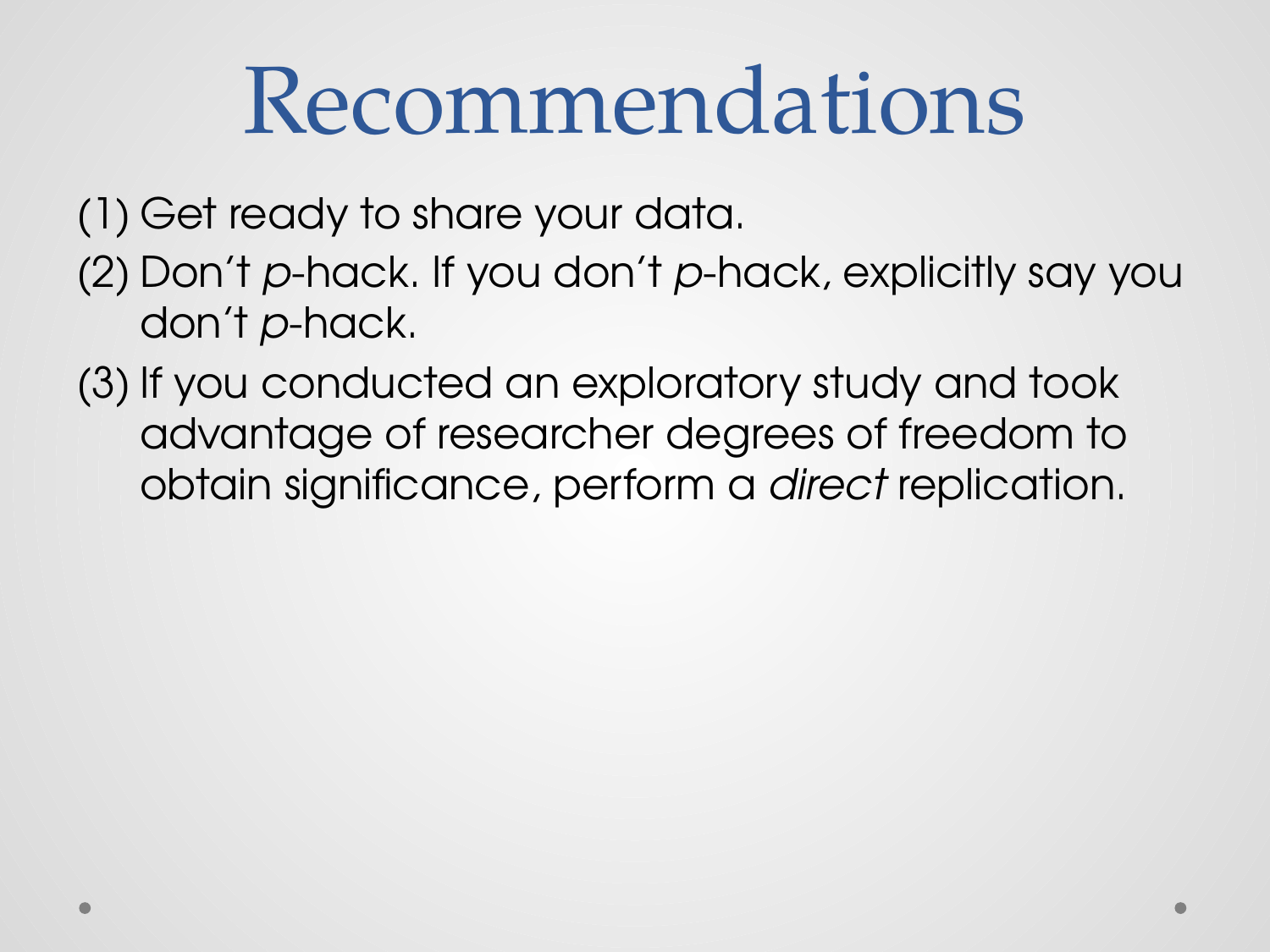

# Recommendations
Get ready to share your data.
Don’t p-hack. If you don’t p-hack, explicitly say you don’t p-hack.
If you conducted an exploratory study and took advantage of researcher degrees of freedom to obtain significance, perform a direct replication.